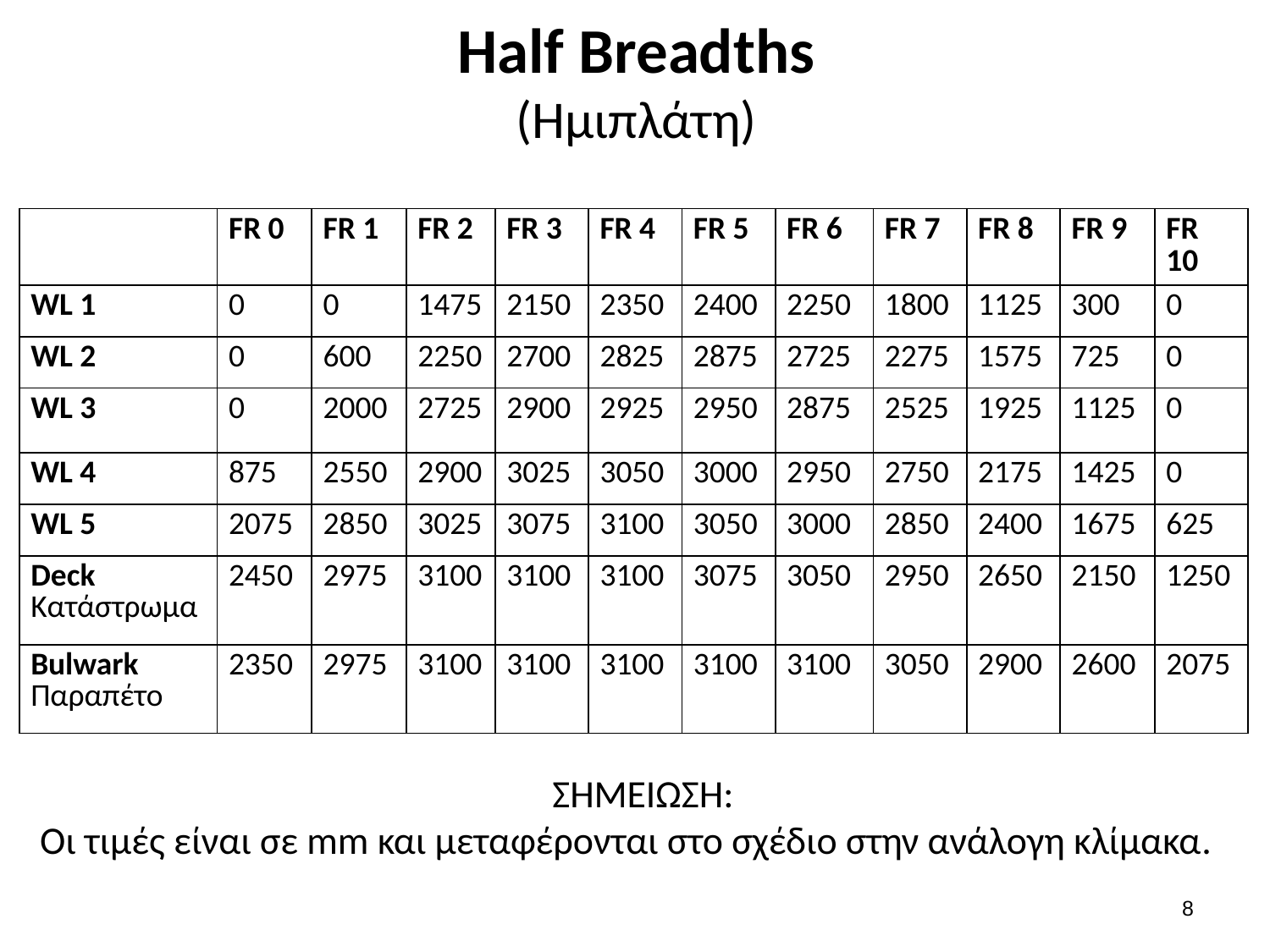

# Half Breadths (Ημιπλάτη)
|  | FR 0 | FR 1 | FR 2 | FR 3 | FR 4 | FR 5 | FR 6 | FR 7 | FR 8 | FR 9 | FR 10 |
| --- | --- | --- | --- | --- | --- | --- | --- | --- | --- | --- | --- |
| WL 1 | 0 | 0 | 1475 | 2150 | 2350 | 2400 | 2250 | 1800 | 1125 | 300 | 0 |
| WL 2 | 0 | 600 | 2250 | 2700 | 2825 | 2875 | 2725 | 2275 | 1575 | 725 | 0 |
| WL 3 | 0 | 2000 | 2725 | 2900 | 2925 | 2950 | 2875 | 2525 | 1925 | 1125 | 0 |
| WL 4 | 875 | 2550 | 2900 | 3025 | 3050 | 3000 | 2950 | 2750 | 2175 | 1425 | 0 |
| WL 5 | 2075 | 2850 | 3025 | 3075 | 3100 | 3050 | 3000 | 2850 | 2400 | 1675 | 625 |
| Deck Κατάστρωμα | 2450 | 2975 | 3100 | 3100 | 3100 | 3075 | 3050 | 2950 | 2650 | 2150 | 1250 |
| Bulwark Παραπέτο | 2350 | 2975 | 3100 | 3100 | 3100 | 3100 | 3100 | 3050 | 2900 | 2600 | 2075 |
ΣΗΜΕΙΩΣΗ:
Οι τιμές είναι σε mm και μεταφέρονται στο σχέδιο στην ανάλογη κλίμακα.
8